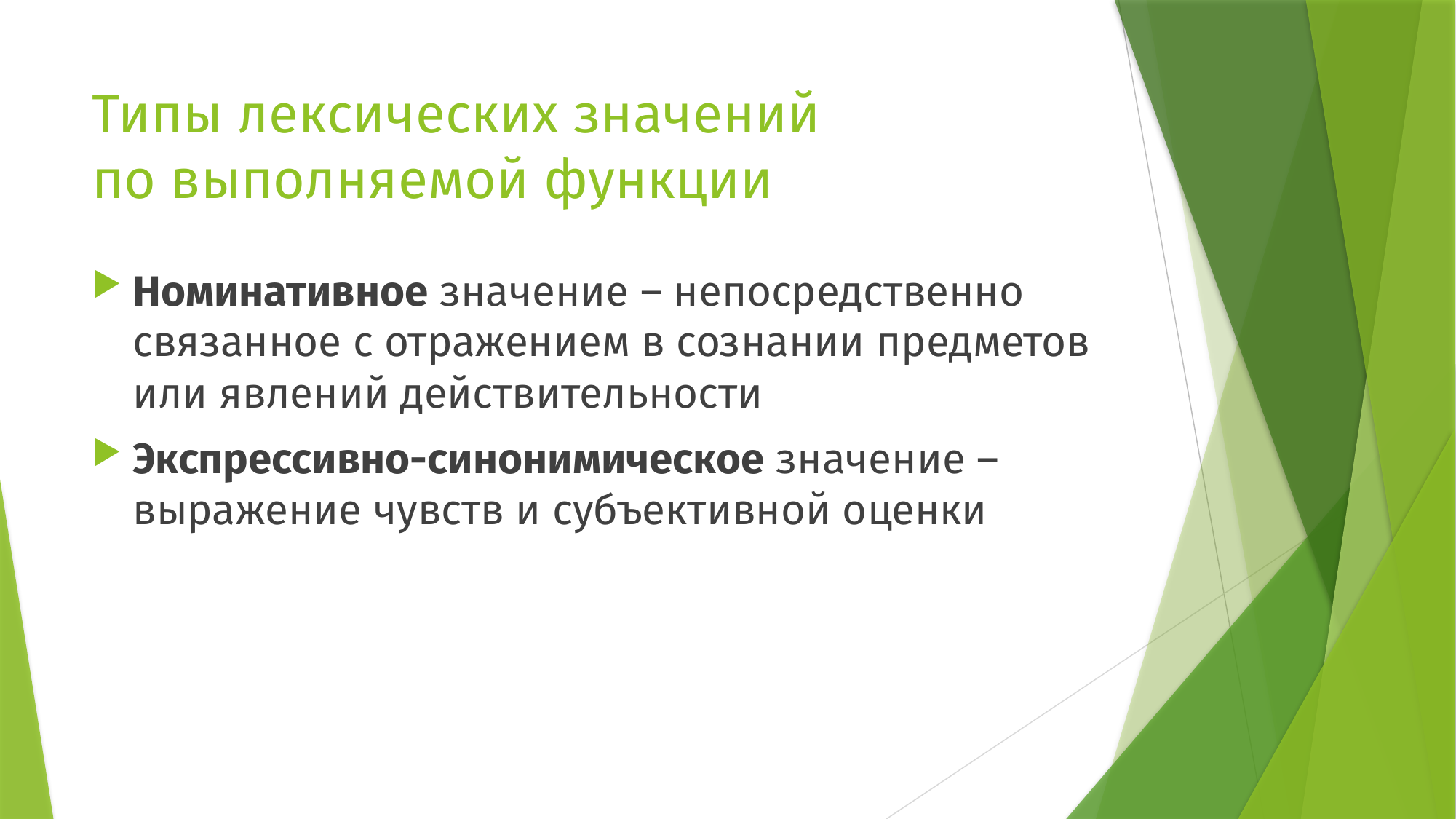

# Типы лексических значений по выполняемой функции
Номинативное значение – непосредственно связанное с отражением в сознании предметов или явлений действительности
Экспрессивно-синонимическое значение – выражение чувств и субъективной оценки